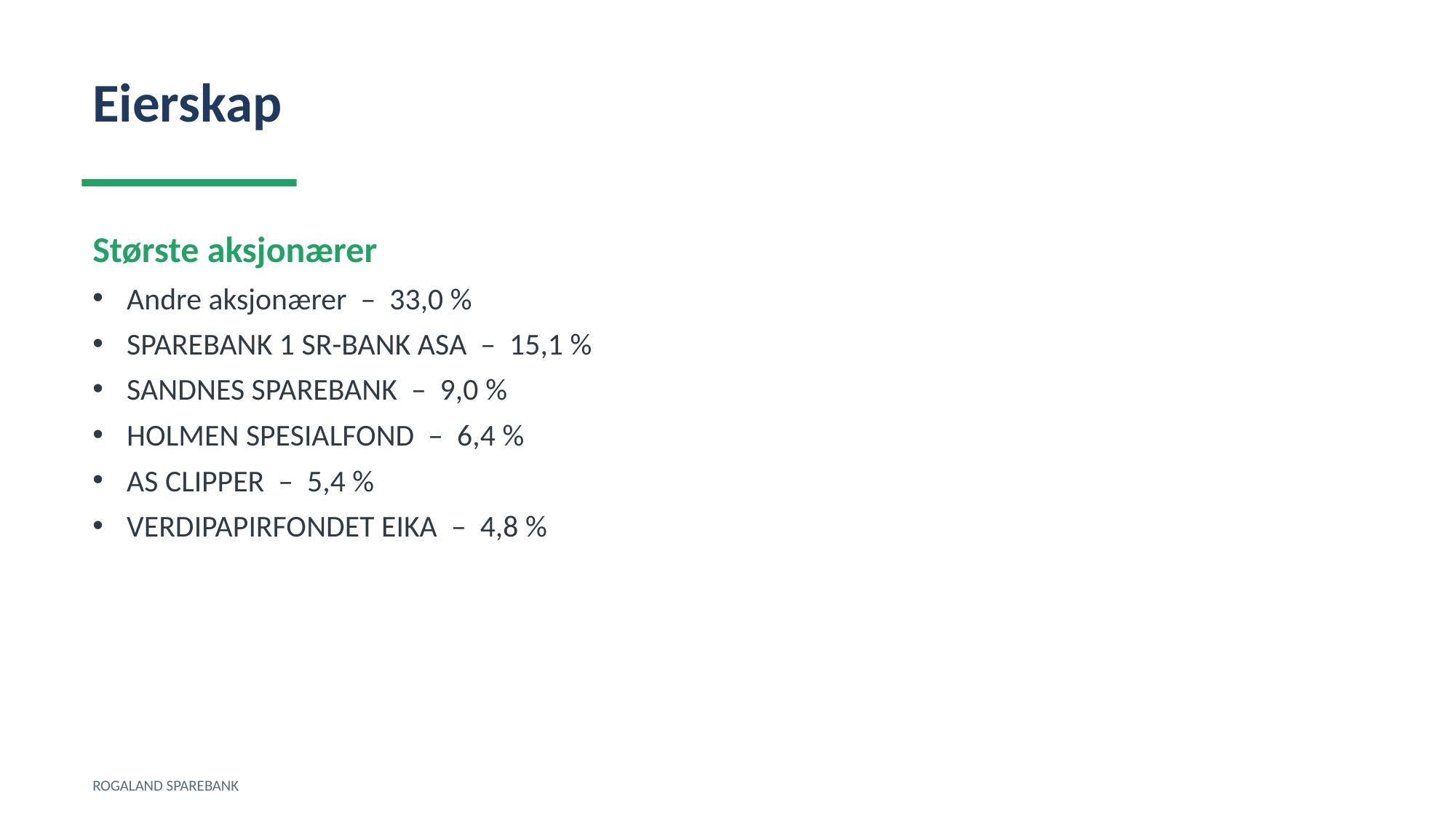

Eierskap

Største aksjonærer
Andre aksjonærer  –  33,0 %
SPAREBANK 1 SR-BANK ASA  –  15,1 %
SANDNES SPAREBANK  –  9,0 %
HOLMEN SPESIALFOND  –  6,4 %
AS CLIPPER  –  5,4 %
VERDIPAPIRFONDET EIKA  –  4,8 %
ROGALAND SPAREBANK